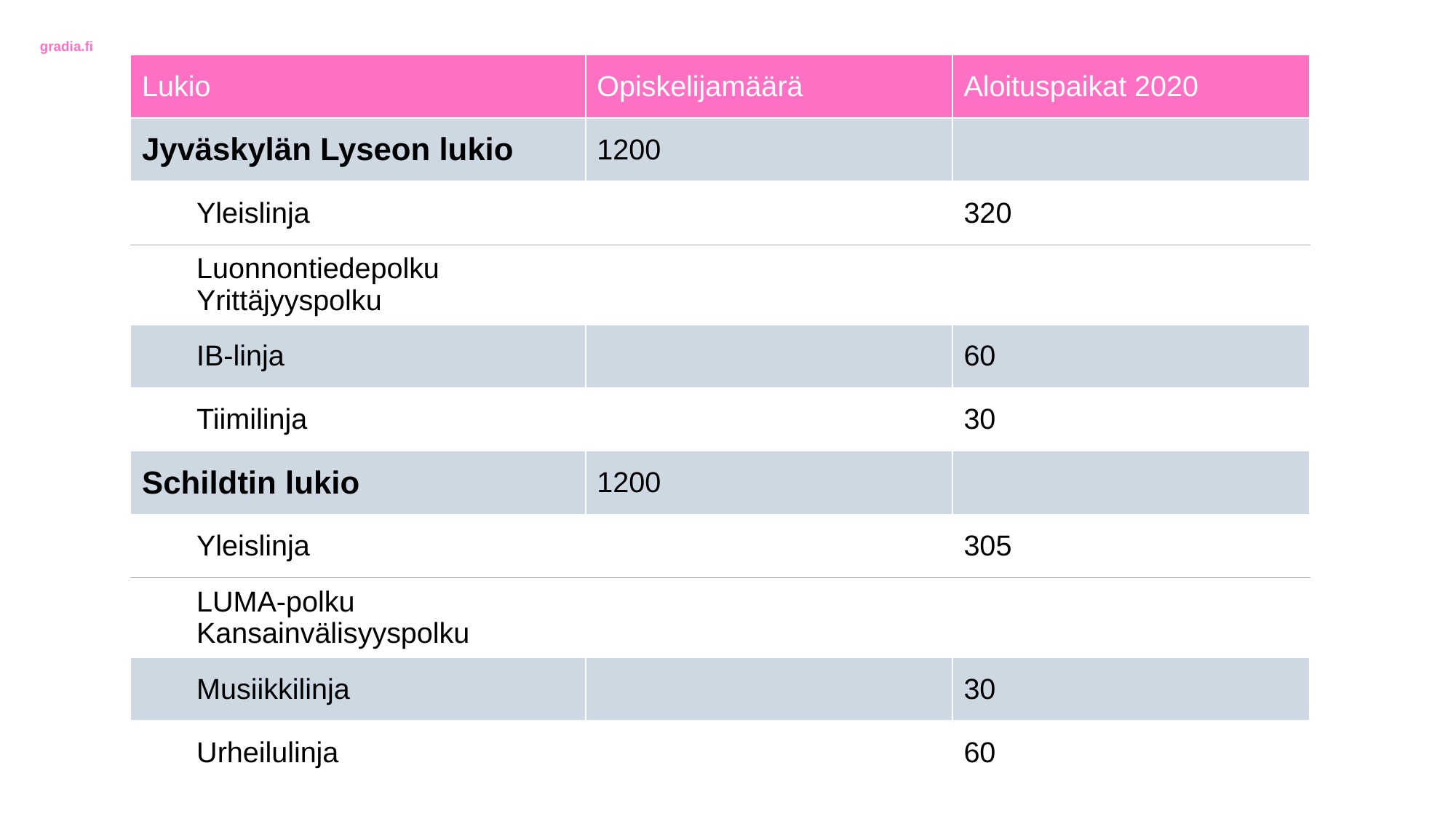

| Lukio | Opiskelijamäärä | Aloituspaikat 2020 |
| --- | --- | --- |
| Jyväskylän Lyseon lukio | 1200 |  |
| Yleislinja |  | 320 |
| Luonnontiedepolku  Yrittäjyyspolku |  |  |
| IB-linja |  | 60 |
| Tiimilinja |  | 30 |
| Schildtin lukio | 1200 |  |
| Yleislinja |  | 305 |
| LUMA-polku Kansainvälisyyspolku |  |  |
| Musiikkilinja |  | 30 |
| Urheilulinja |  | 60 |